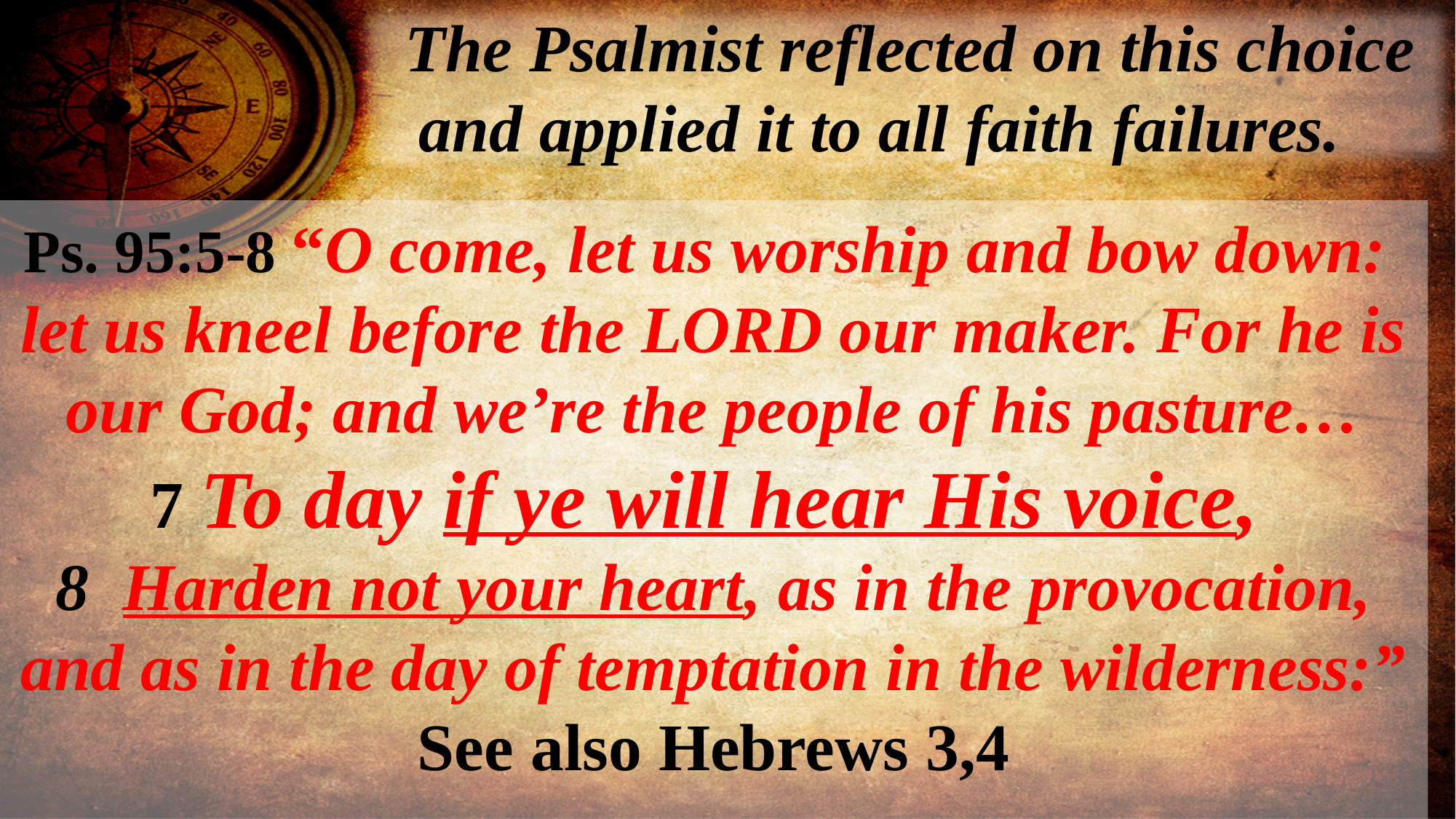

The Psalmist reflected on this choice and applied it to all faith failures.
Ps. 95:5-8 “O come, let us worship and bow down:
let us kneel before the LORD our maker. For he is our God; and we’re the people of his pasture…
7 To day if ye will hear His voice,
8  Harden not your heart, as in the provocation,
and as in the day of temptation in the wilderness:”
See also Hebrews 3,4